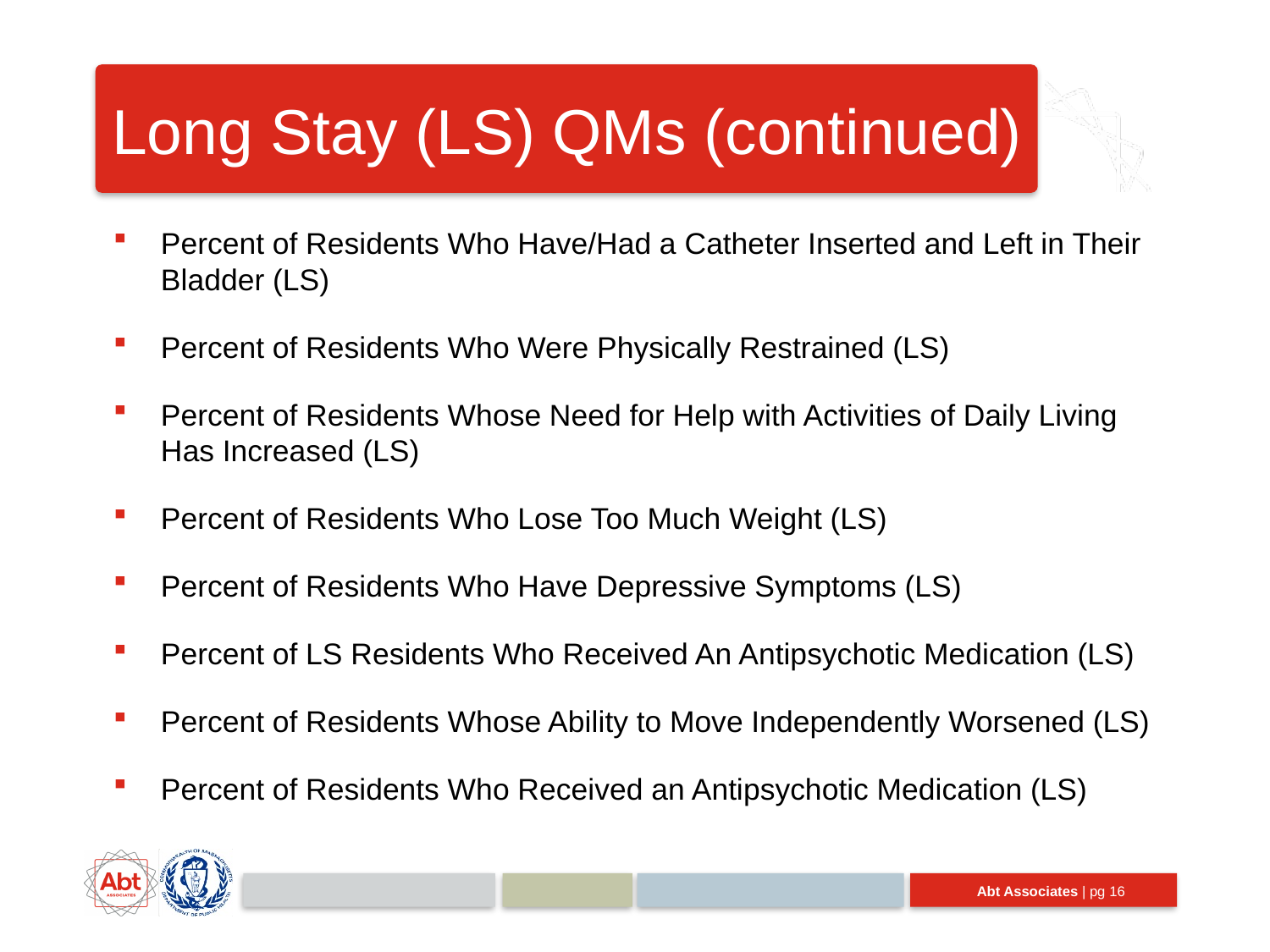

# Long Stay (LS) QMs (continued)
Percent of Residents Who Have/Had a Catheter Inserted and Left in Their Bladder (LS)
Percent of Residents Who Were Physically Restrained (LS)
Percent of Residents Whose Need for Help with Activities of Daily Living Has Increased (LS)
Percent of Residents Who Lose Too Much Weight (LS)
Percent of Residents Who Have Depressive Symptoms (LS)
Percent of LS Residents Who Received An Antipsychotic Medication (LS)
Percent of Residents Whose Ability to Move Independently Worsened (LS)
Percent of Residents Who Received an Antipsychotic Medication (LS)